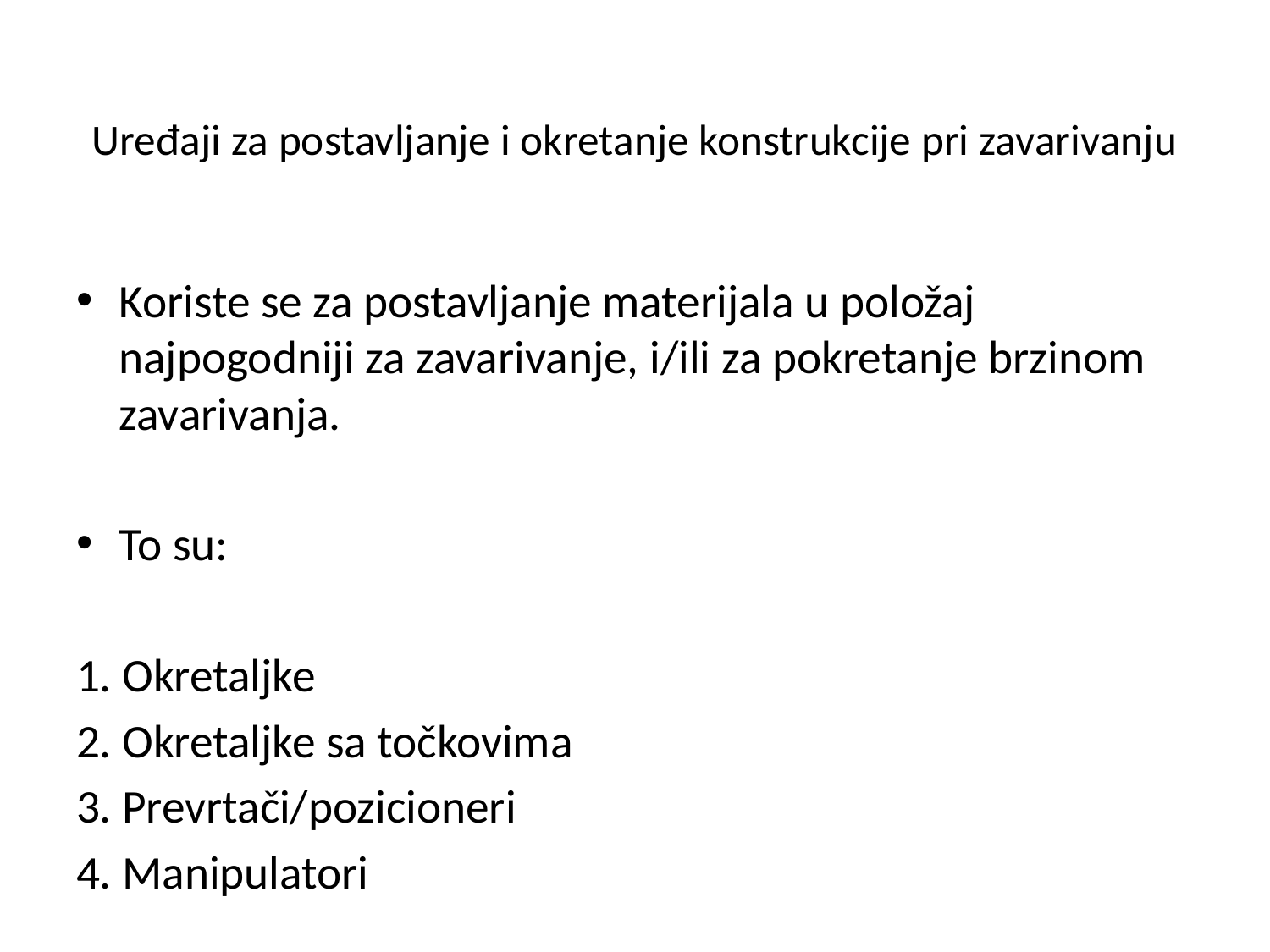

# Uređaji za postavljanje i okretanje konstrukcije pri zavarivanju
Koriste se za postavljanje materijala u položaj najpogodniji za zavarivanje, i/ili za pokretanje brzinom zavarivanja.

To su:

1. Okretaljke
2. Okretaljke sa točkovima
3. Prevrtači/pozicioneri
4. Manipulatori